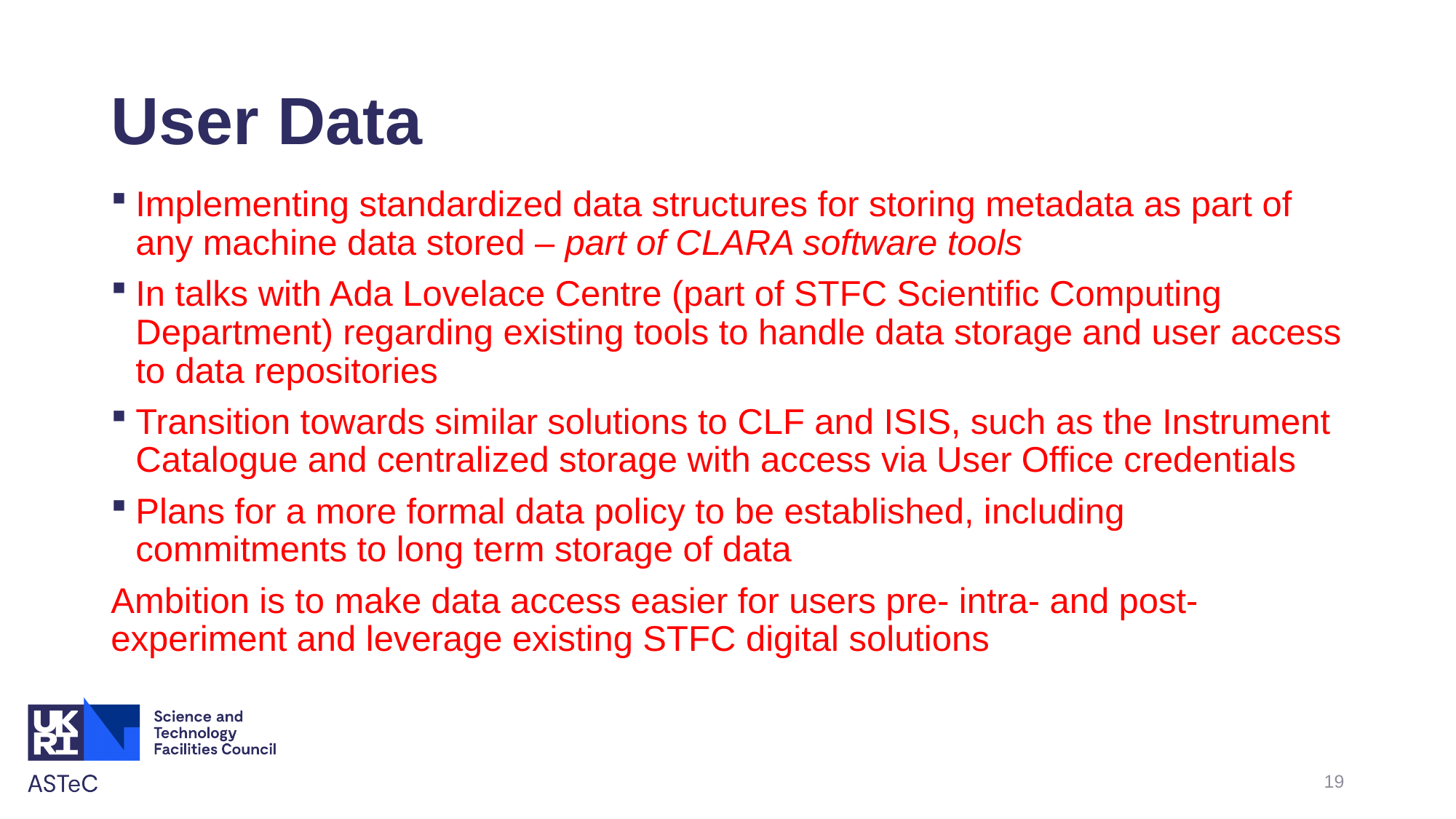

# User Data
Implementing standardized data structures for storing metadata as part of any machine data stored – part of CLARA software tools​
In talks with Ada Lovelace Centre (part of STFC Scientific Computing Department) regarding existing tools to handle data storage and user access to data repositories​
Transition towards similar solutions to CLF and ISIS, such as the Instrument Catalogue and centralized storage with access via User Office credentials​
Plans for a more formal data policy to be established, including commitments to long term storage of data​
Ambition is to make data access easier for users pre- intra- and post-experiment and leverage existing STFC digital solutions
19